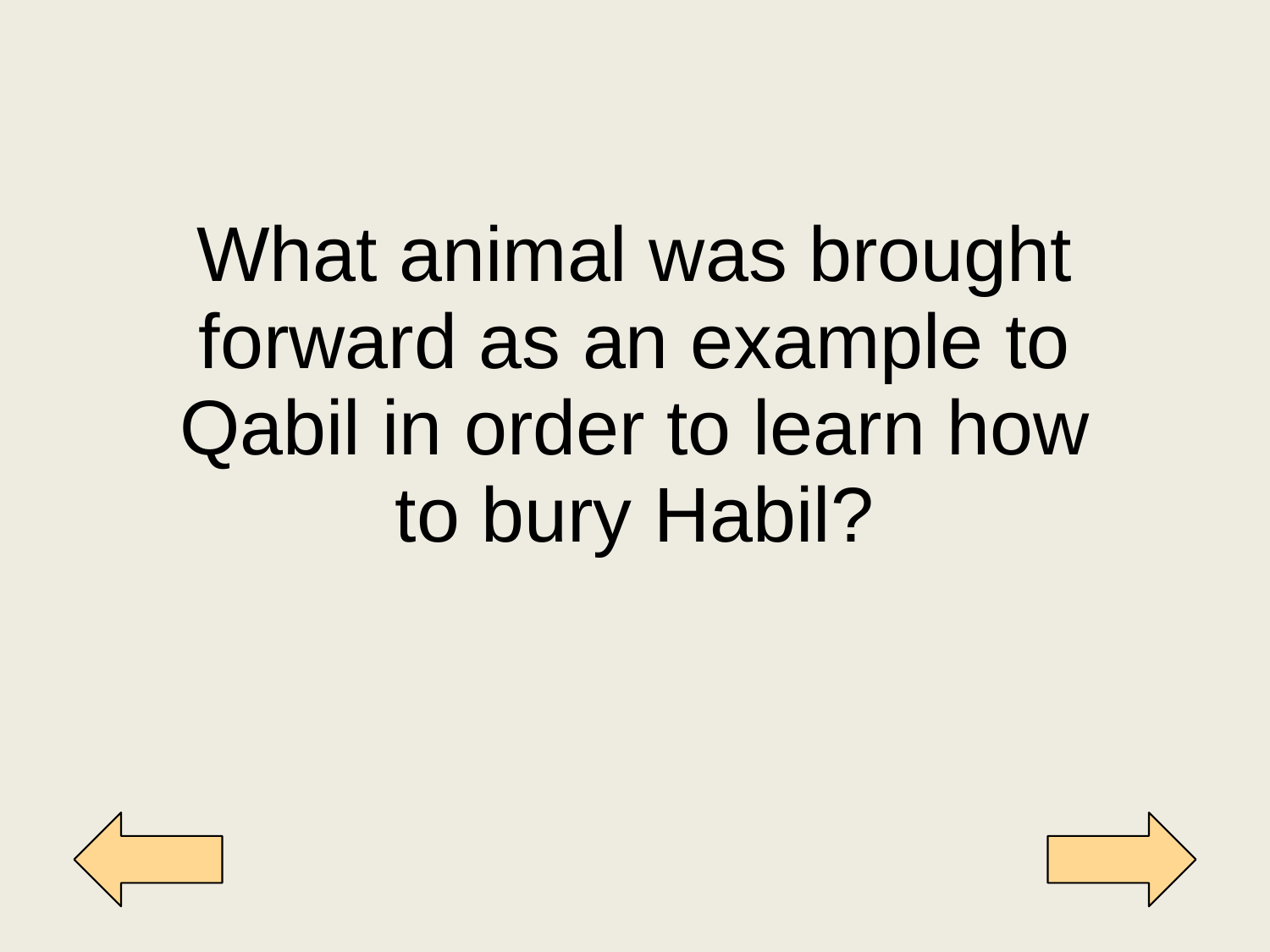

| What animal was brought forward as an example to Qabil in order to learn how to bury Habil? |
| --- |